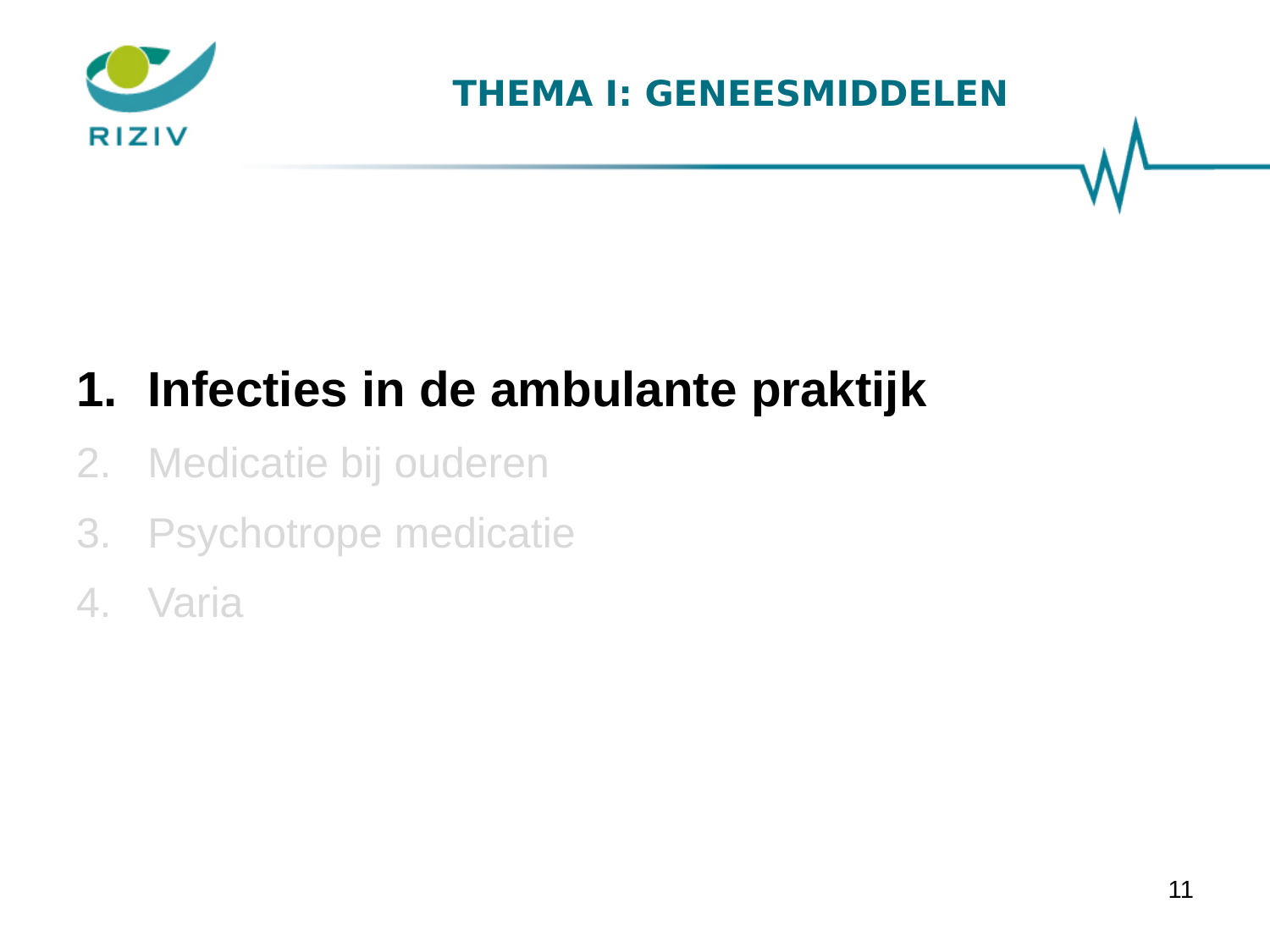

# THEMA I: GENEESMIDDELEN

Infecties in de ambulante praktijk
Medicatie bij ouderen
Psychotrope medicatie
Varia
11